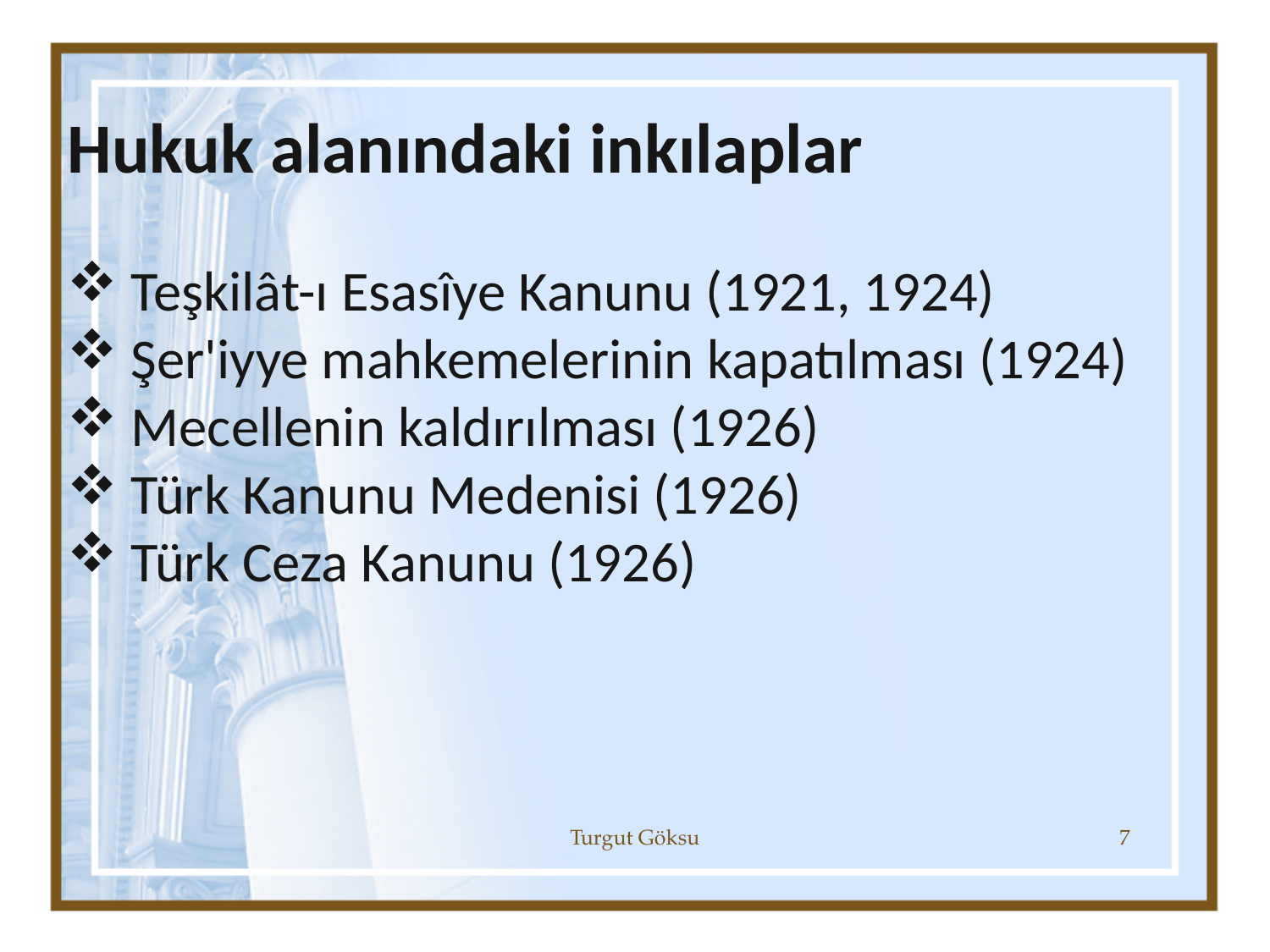

Hukuk alanındaki inkılaplar

Teşkilât-ı Esasîye Kanunu (1921, 1924)
Şer'iyye mahkemelerinin kapatılması (1924)
Mecellenin kaldırılması (1926)
Türk Kanunu Medenisi (1926)
Türk Ceza Kanunu (1926)
Turgut Göksu
7